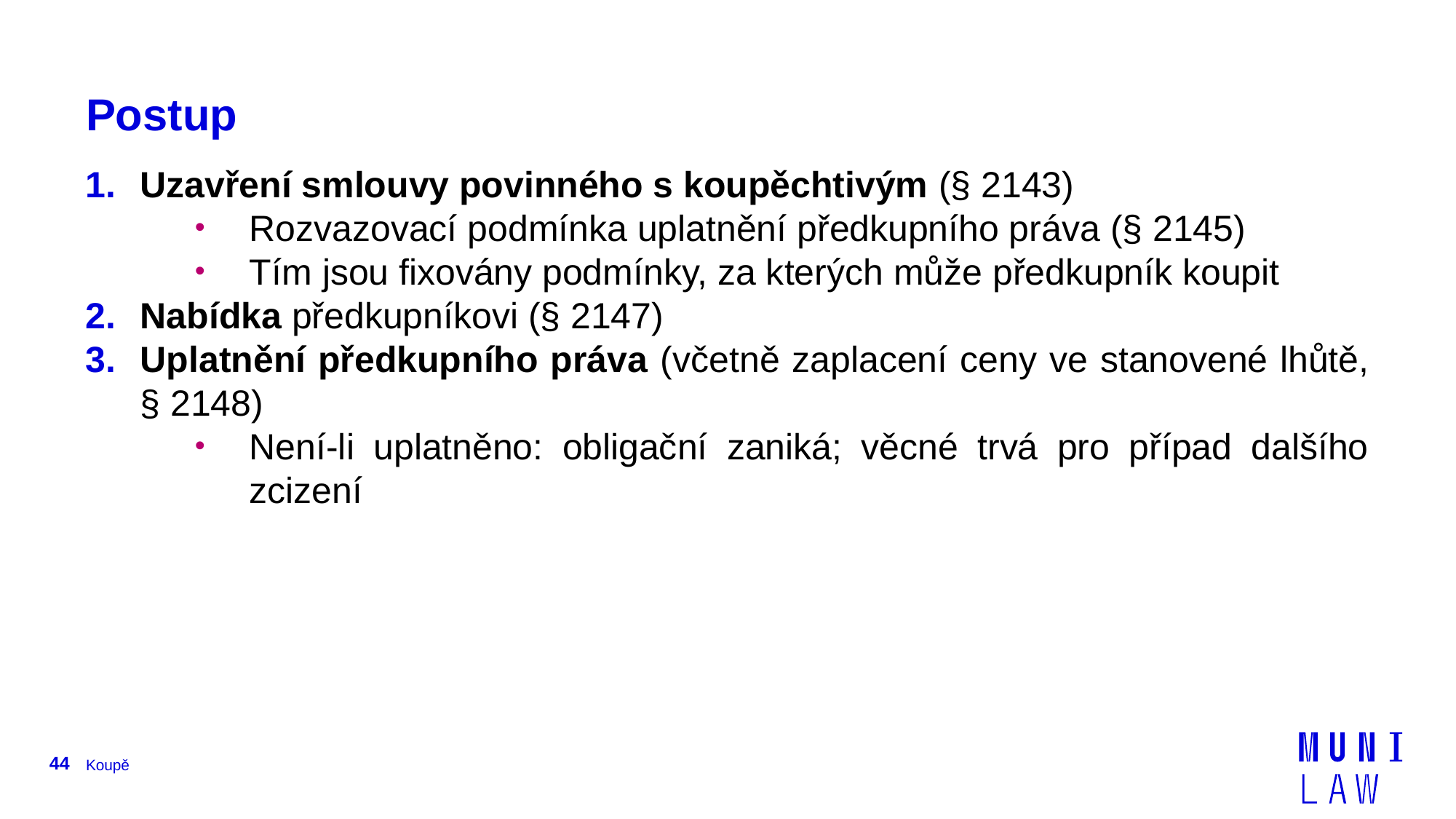

# Postup
Uzavření smlouvy povinného s koupěchtivým (§ 2143)
Rozvazovací podmínka uplatnění předkupního práva (§ 2145)
Tím jsou fixovány podmínky, za kterých může předkupník koupit
Nabídka předkupníkovi (§ 2147)
Uplatnění předkupního práva (včetně zaplacení ceny ve stanovené lhůtě, § 2148)
Není-li uplatněno: obligační zaniká; věcné trvá pro případ dalšího zcizení

44
Koupě